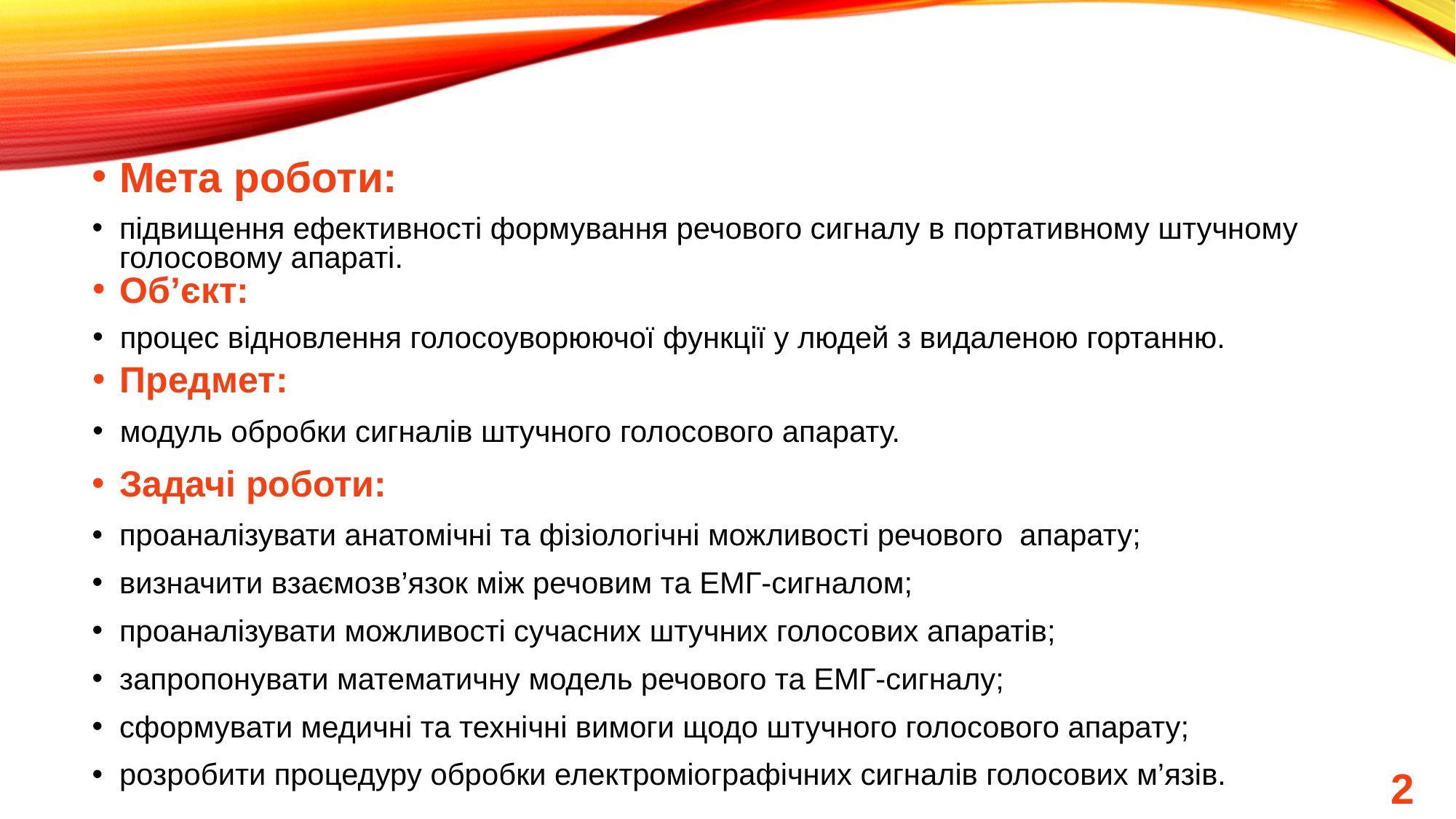

Мета роботи:
підвищення ефективності формування речового сигналу в портативному штучному голосовому апараті.
Об’єкт:
процес відновлення голосоуворюючої функції у людей з видаленою гортанню.
Предмет:
модуль обробки сигналів штучного голосового апарату.
Задачі роботи:
проаналізувати анатомічні та фізіологічні можливості речового  апарату;
визначити взаємозв’язок між речовим та ЕМГ-сигналом;
проаналізувати можливості сучасних штучних голосових апаратів;
запропонувати математичну модель речового та ЕМГ-сигналу;
сформувати медичні та технічні вимоги щодо штучного голосового апарату;
розробити процедуру обробки електроміографічних сигналів голосових м’язів.

2